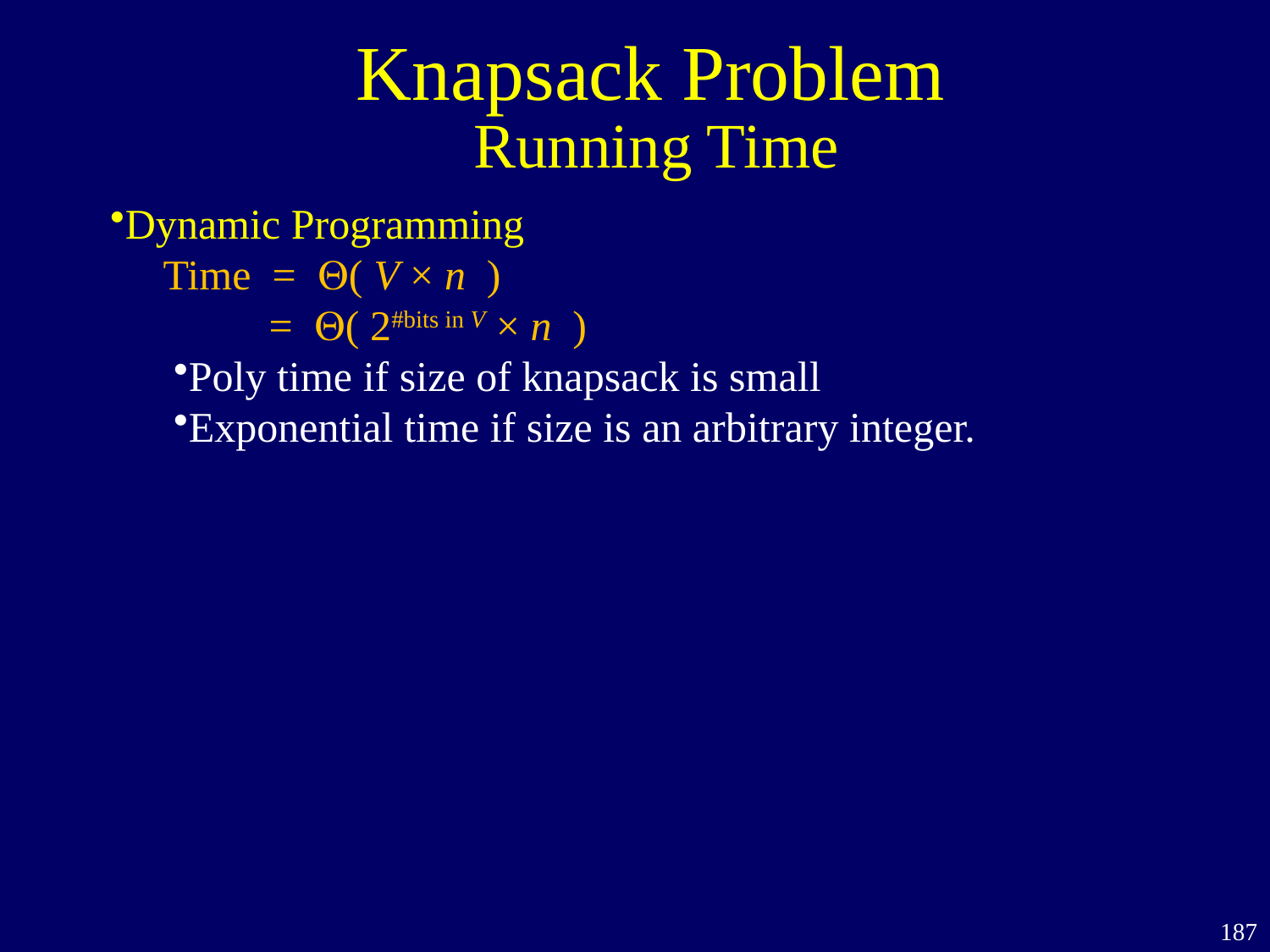

Knapsack Problem
Running Time
Dynamic Programming
     Time  =  Θ( V × n  )
               =  Θ( 2#bits in V × n  )
Poly time if size of knapsack is small
Exponential time if size is an arbitrary integer.